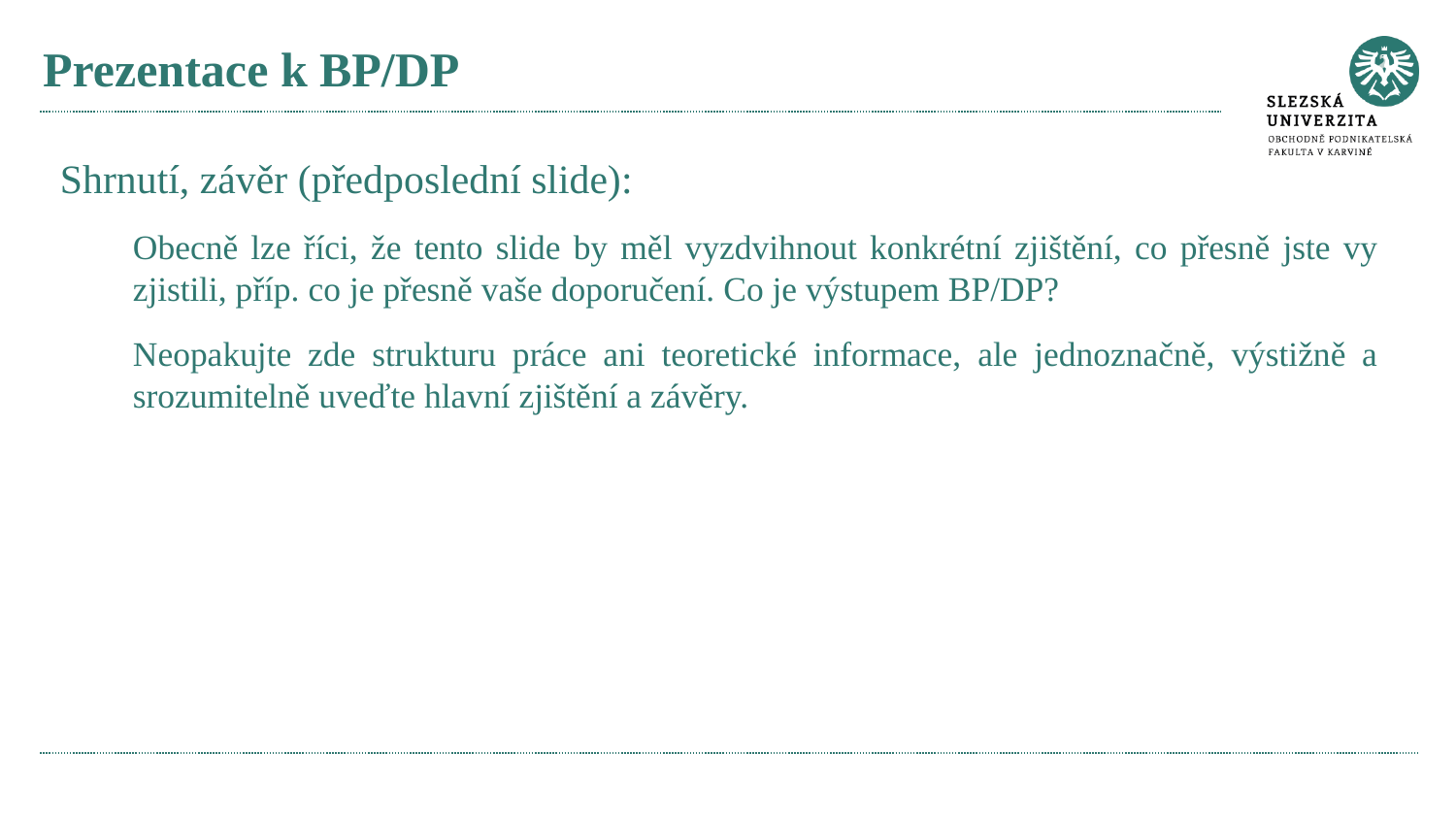

# Prezentace k BP/DP
Shrnutí, závěr (předposlední slide):
Obecně lze říci, že tento slide by měl vyzdvihnout konkrétní zjištění, co přesně jste vy zjistili, příp. co je přesně vaše doporučení. Co je výstupem BP/DP?
Neopakujte zde strukturu práce ani teoretické informace, ale jednoznačně, výstižně a srozumitelně uveďte hlavní zjištění a závěry.